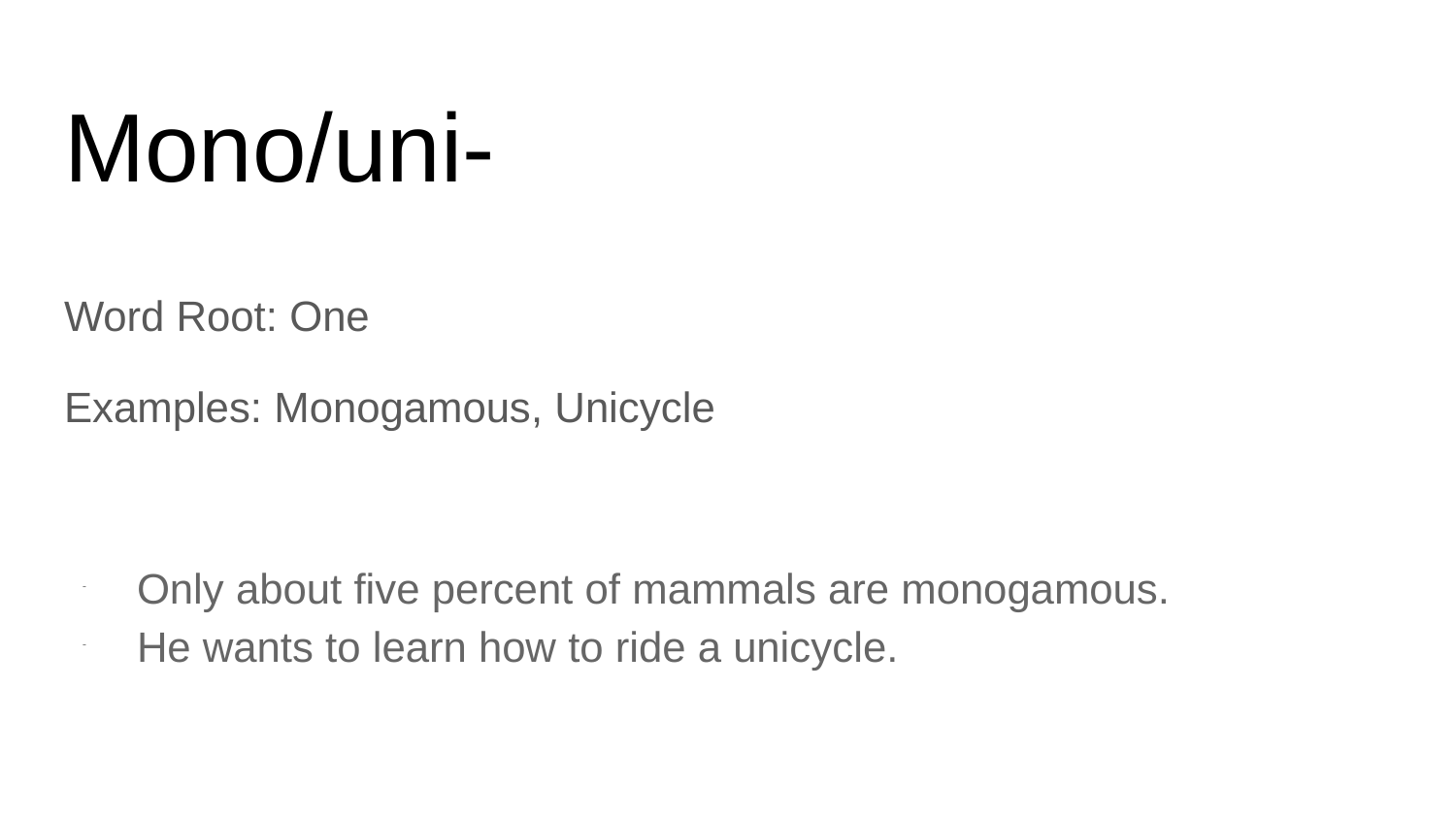

# Mono/uni-

Word Root: One
Examples: Monogamous, Unicycle

Only about five percent of mammals are monogamous.
He wants to learn how to ride a unicycle.